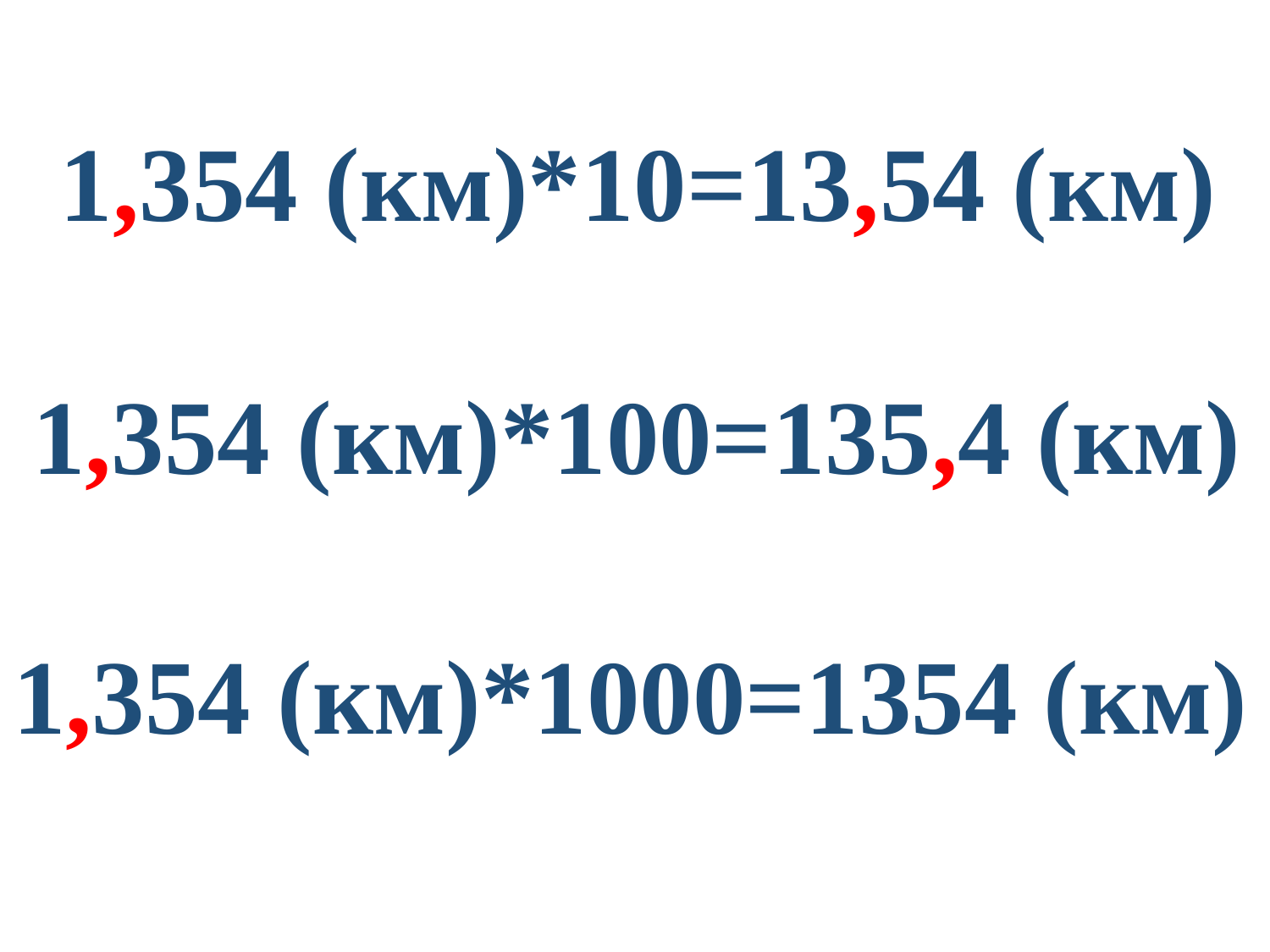

1,354 (км)*10=13,54 (км)
1,354 (км)*100=135,4 (км)
1,354 (км)*1000=1354 (км)